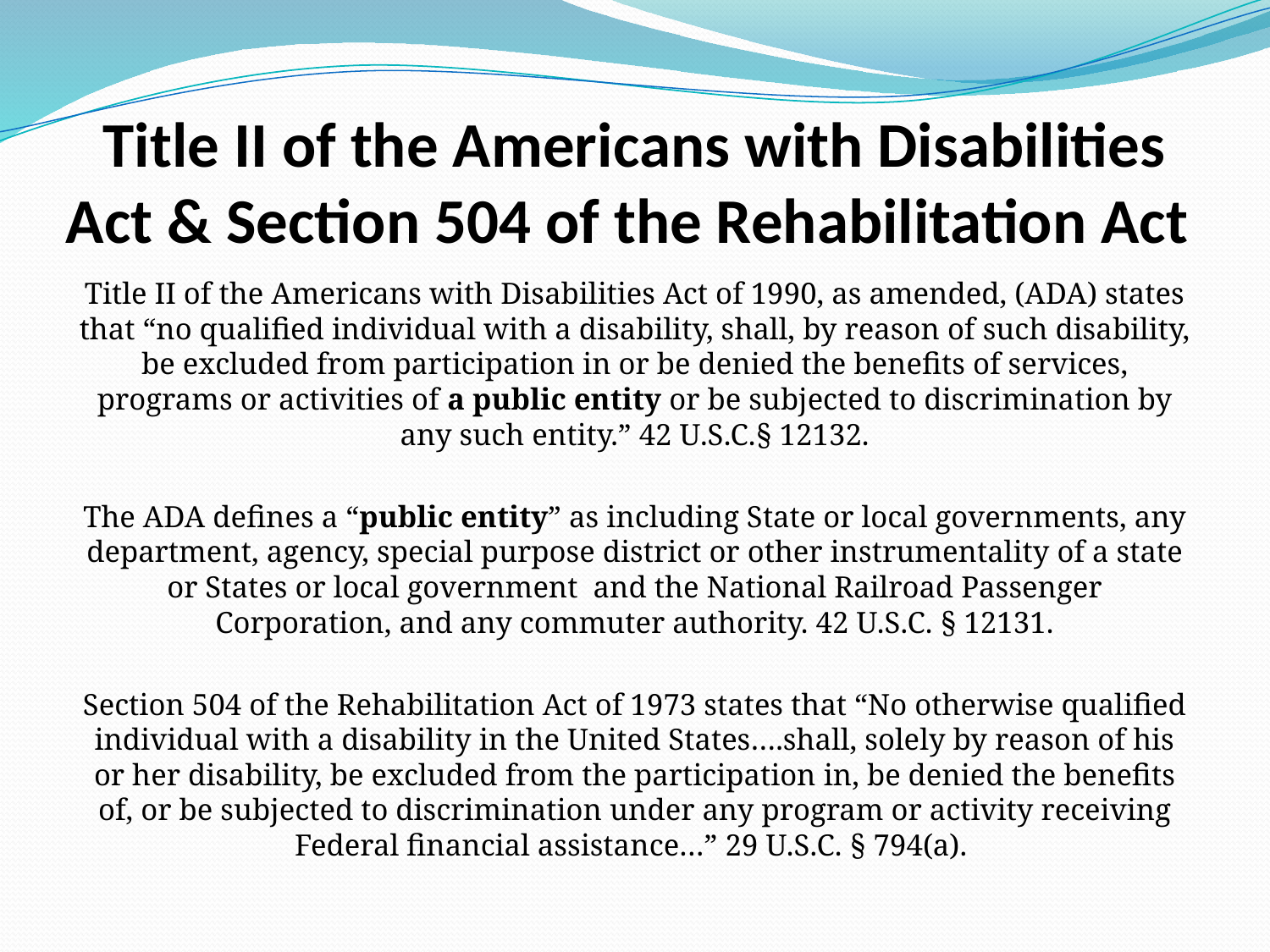

# Title II of the Americans with Disabilities Act & Section 504 of the Rehabilitation Act
Title II of the Americans with Disabilities Act of 1990, as amended, (ADA) states that “no qualified individual with a disability, shall, by reason of such disability, be excluded from participation in or be denied the benefits of services, programs or activities of a public entity or be subjected to discrimination by any such entity.” 42 U.S.C.§ 12132.

The ADA defines a “public entity” as including State or local governments, any department, agency, special purpose district or other instrumentality of a state or States or local government  and the National Railroad Passenger Corporation, and any commuter authority. 42 U.S.C. § 12131.

Section 504 of the Rehabilitation Act of 1973 states that “No otherwise qualified individual with a disability in the United States….shall, solely by reason of his or her disability, be excluded from the participation in, be denied the benefits of, or be subjected to discrimination under any program or activity receiving Federal financial assistance…” 29 U.S.C. § 794(a).